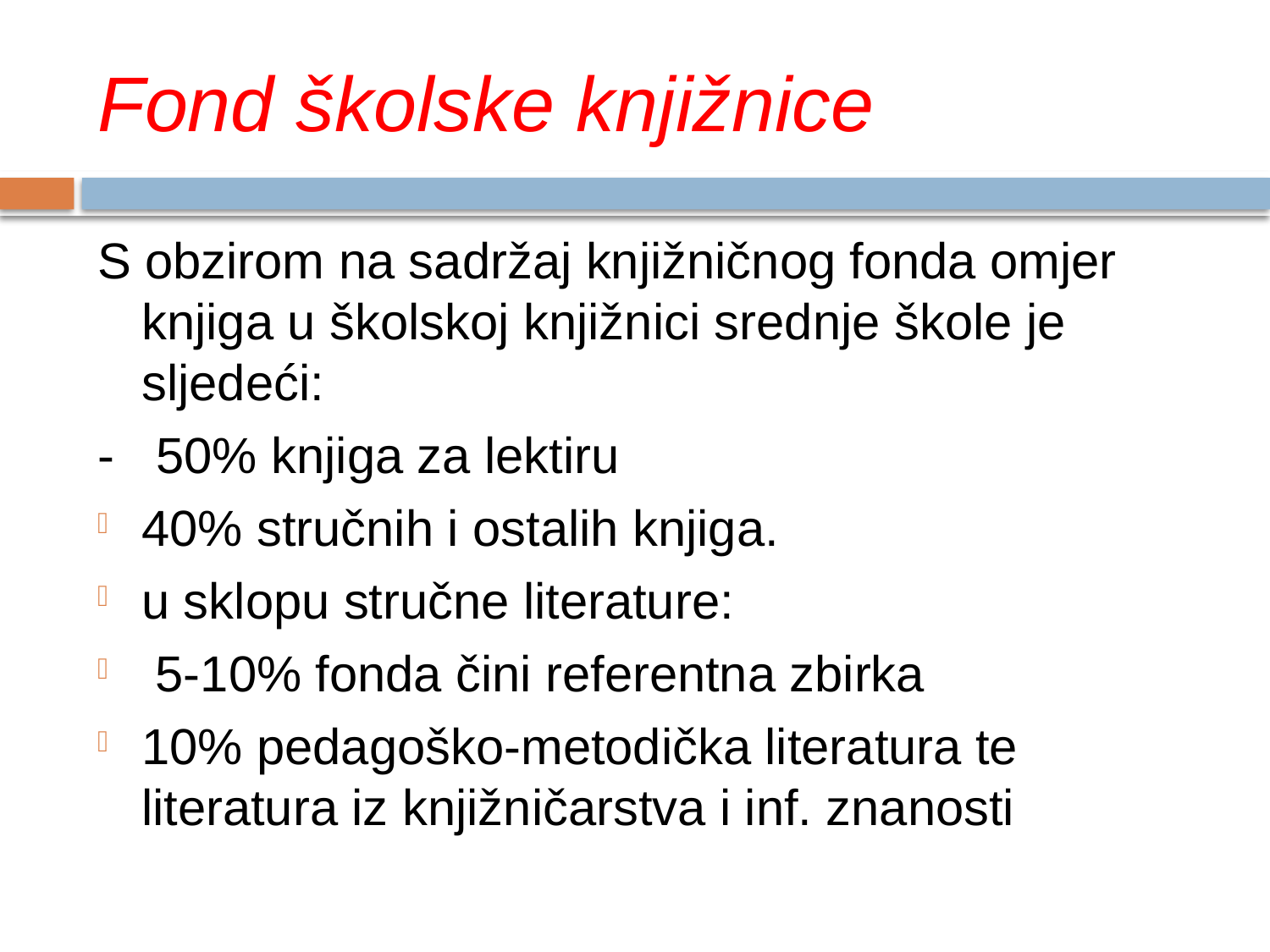

# Fond školske knjižnice
S obzirom na sadržaj knjižničnog fonda omjer knjiga u školskoj knjižnici srednje škole je sljedeći:
-   50% knjiga za lektiru
40% stručnih i ostalih knjiga.
u sklopu stručne literature:
 5-10% fonda čini referentna zbirka
10% pedagoško-metodička literatura te literatura iz knjižničarstva i inf. znanosti